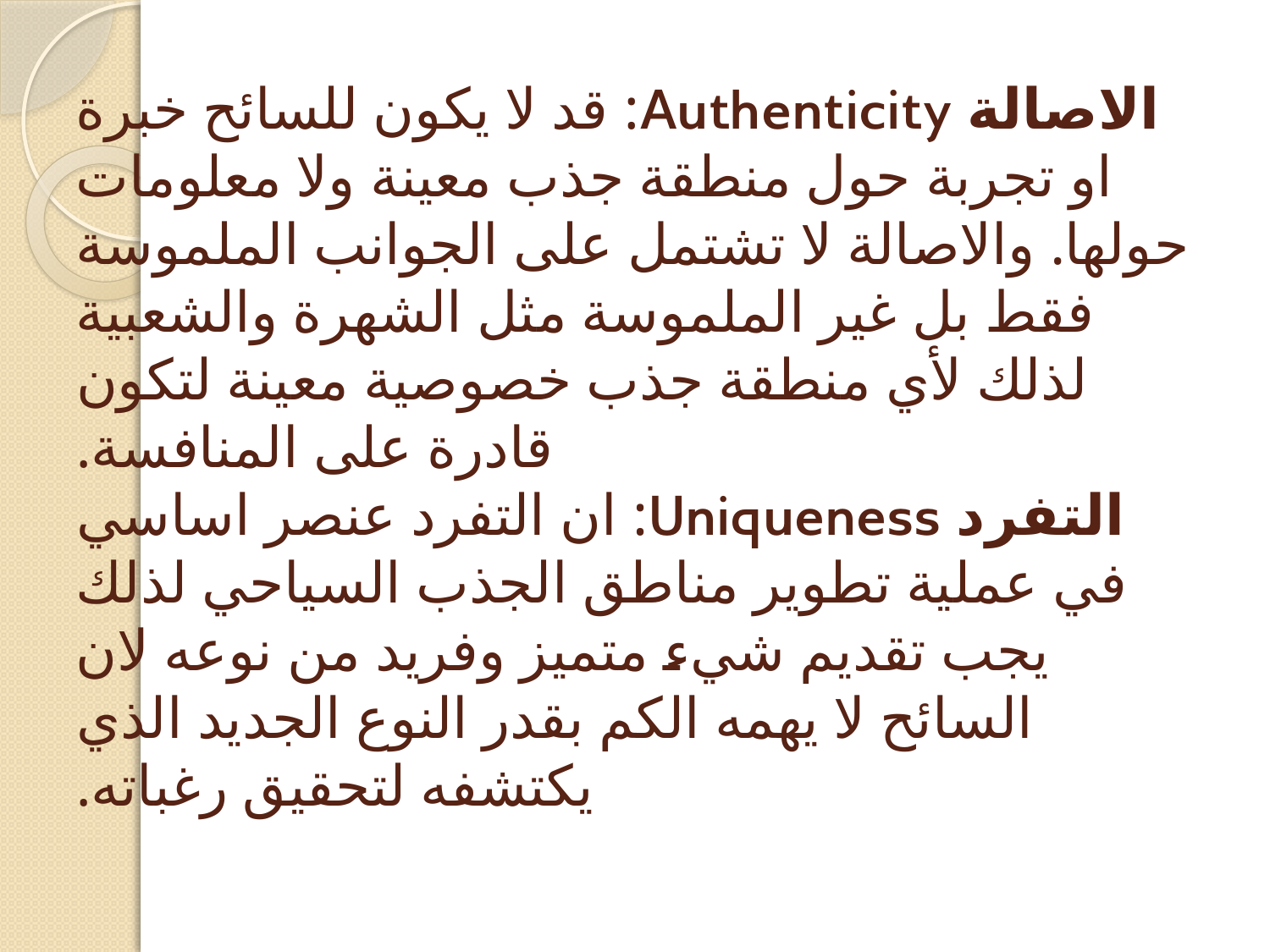

# الاصالة Authenticity: قد لا يكون للسائح خبرة او تجربة حول منطقة جذب معينة ولا معلومات حولها. والاصالة لا تشتمل على الجوانب الملموسة فقط بل غير الملموسة مثل الشهرة والشعبية لذلك لأي منطقة جذب خصوصية معينة لتكون قادرة على المنافسة. التفرد Uniqueness: ان التفرد عنصر اساسي في عملية تطوير مناطق الجذب السياحي لذلك يجب تقديم شيء متميز وفريد من نوعه لان السائح لا يهمه الكم بقدر النوع الجديد الذي يكتشفه لتحقيق رغباته.